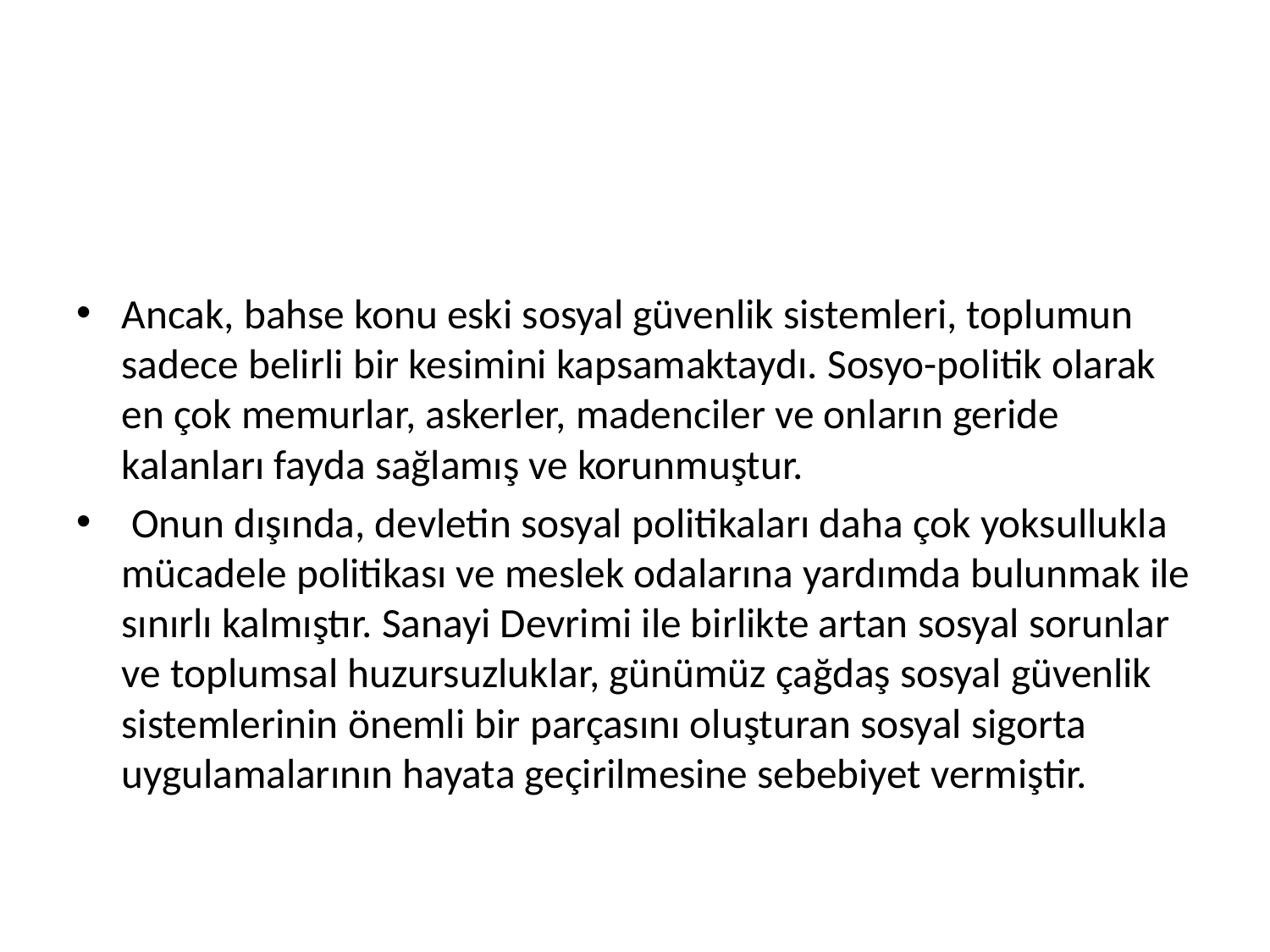

Ancak, bahse konu eski sosyal güvenlik sistemleri, toplumun sadece belirli bir kesimini kapsamaktaydı. Sosyo-politik olarak en çok memurlar, askerler, madenciler ve onların geride kalanları fayda sağlamış ve korunmuştur.
 Onun dışında, devletin sosyal politikaları daha çok yoksullukla mücadele politikası ve meslek odalarına yardımda bulunmak ile sınırlı kalmıştır. Sanayi Devrimi ile birlikte artan sosyal sorunlar ve toplumsal huzursuzluklar, günümüz çağdaş sosyal güvenlik sistemlerinin önemli bir parçasını oluşturan sosyal sigorta uygulamalarının hayata geçirilmesine sebebiyet vermiştir.